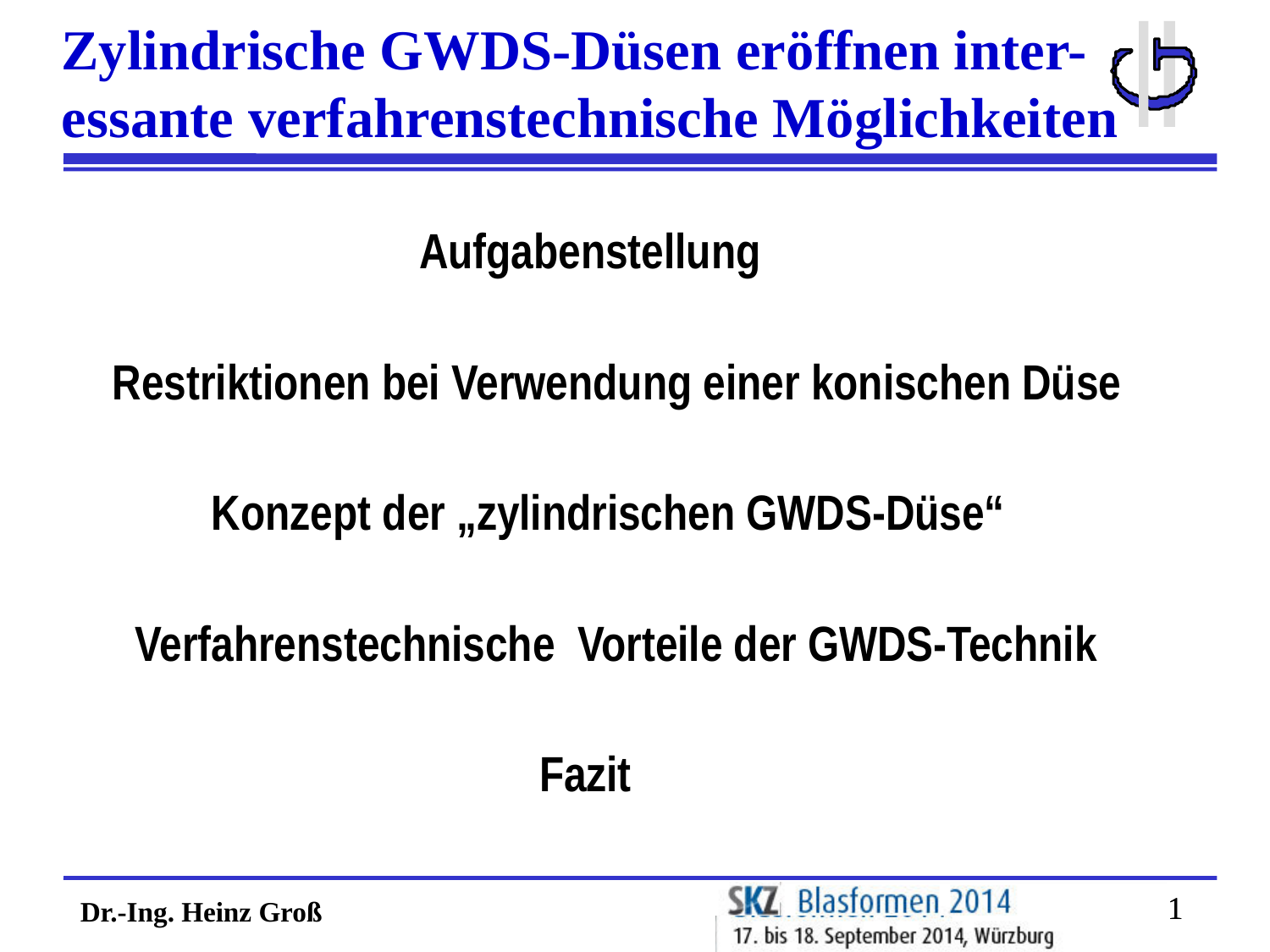

Zylindrische GWDS-Düsen eröffnen inter-
essante verfahrenstechnische Möglichkeiten
Aufgabenstellung
Restriktionen bei Verwendung einer konischen Düse
Konzept der „zylindrischen GWDS-Düse“
Verfahrenstechnische  Vorteile der GWDS-Technik
Fazit